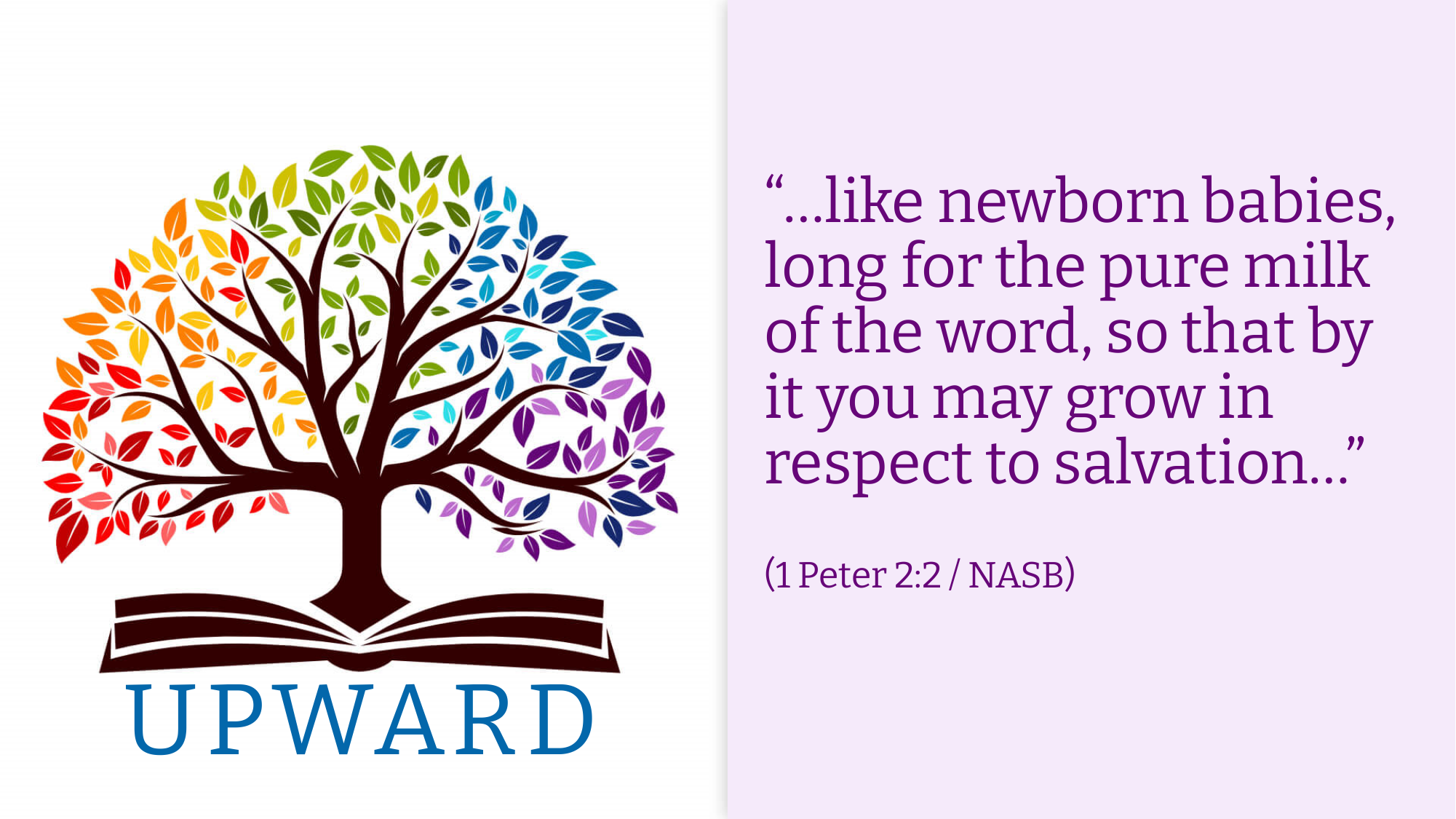

“…like newborn babies, long for the pure milk of the word, so that by it you may grow in respect to salvation…”

(1 Peter 2:2 / NASB)
UPWARD